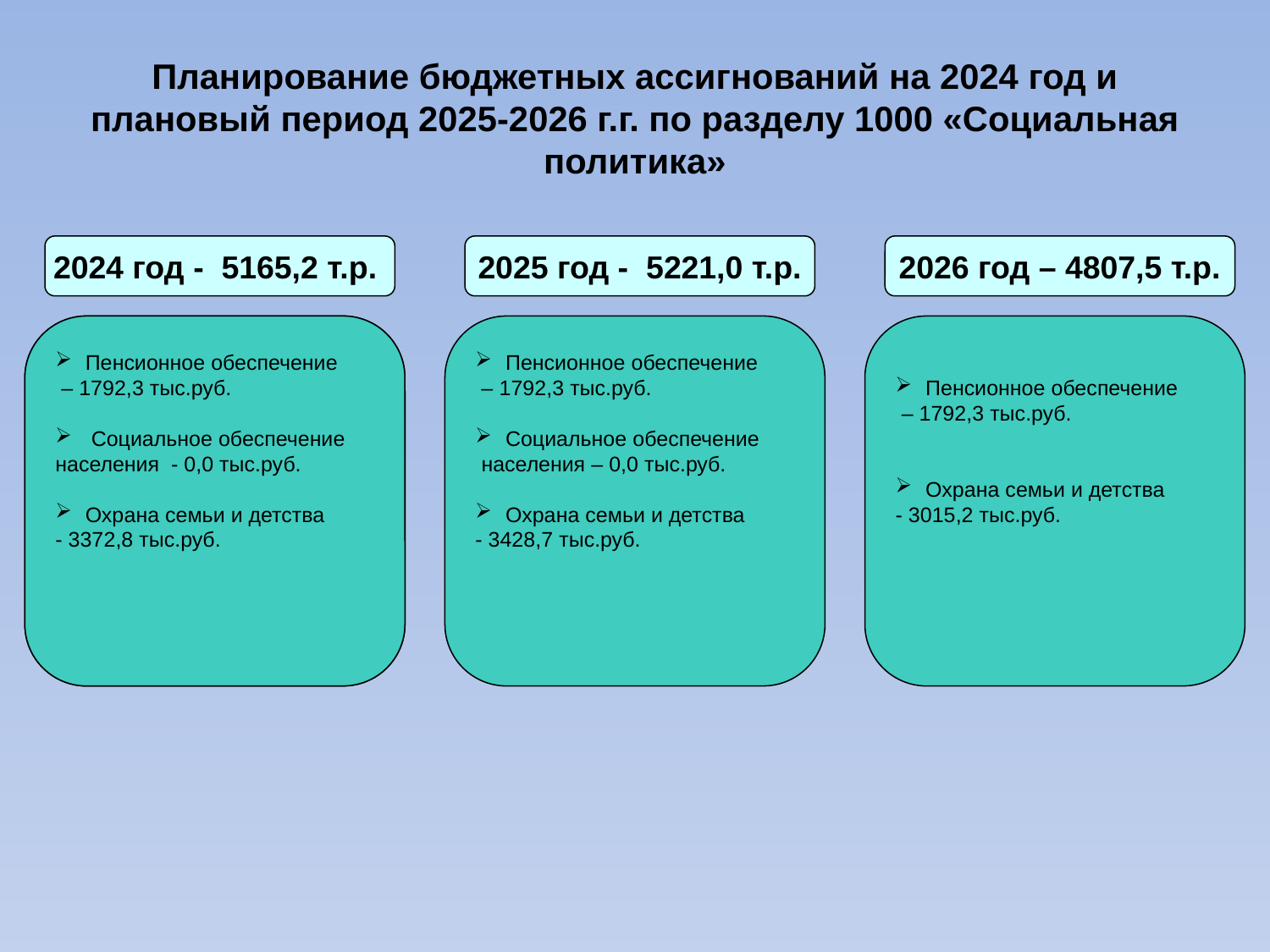

Планирование бюджетных ассигнований на 2024 год и плановый период 2025-2026 г.г. по разделу 1000 «Социальная политика»
2024 год -  5165,2 т.р.
2025 год -  5221,0 т.р.
2026 год – 4807,5 т.р.

.

Пенсионное обеспечение
 – 1792,3 тыс.руб.

 Социальное обеспечение
населения  - 0,0 тыс.руб.

Охрана семьи и детства
- 3372,8 тыс.руб.

Пенсионное обеспечение
 – 1792,3 тыс.руб.

Социальное обеспечение
 населения – 0,0 тыс.руб.

Охрана семьи и детства
- 3428,7 тыс.руб.

Пенсионное обеспечение
 – 1792,3 тыс.руб.

Охрана семьи и детства
- 3015,2 тыс.руб.